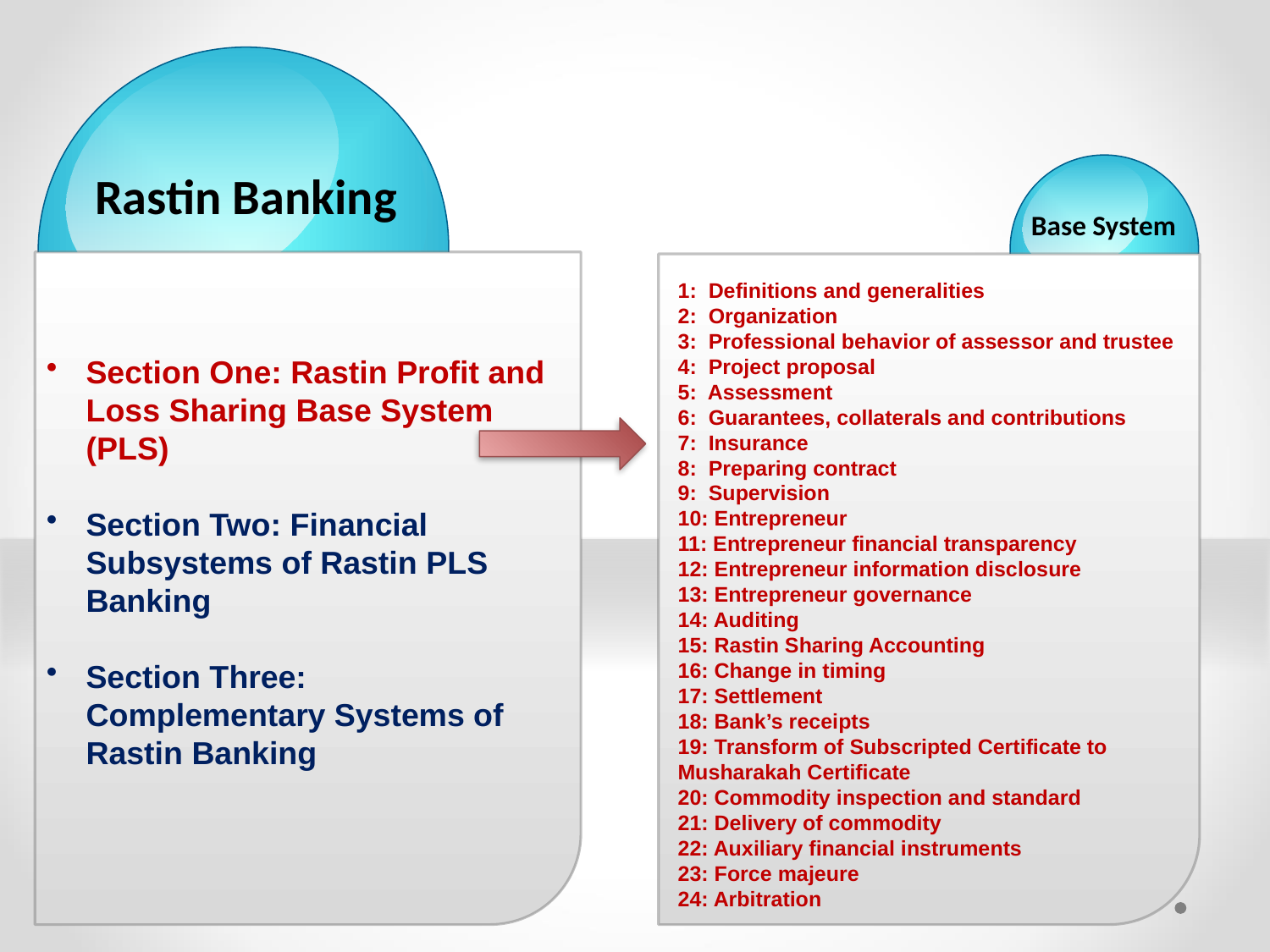

Rastin Banking
Base System

1:  Definitions and generalities
2:  Organization
3:  Professional behavior of assessor and trustee
4:  Project proposal
5:  Assessment
6:  Guarantees, collaterals and contributions
7:  Insurance
8:  Preparing contract
9:  Supervision
10: Entrepreneur
11: Entrepreneur financial transparency
12: Entrepreneur information disclosure
13: Entrepreneur governance
14: Auditing
15: Rastin Sharing Accounting
16: Change in timing
17: Settlement
18: Bank’s receipts
19: Transform of Subscripted Certificate to Musharakah Certificate
20: Commodity inspection and standard
21: Delivery of commodity
22: Auxiliary financial instruments
23: Force majeure
24: Arbitration
Section One: Rastin Profit and Loss Sharing Base System (PLS)

Section Two: Financial Subsystems of Rastin PLS Banking

Section Three: Complementary Systems of Rastin Banking